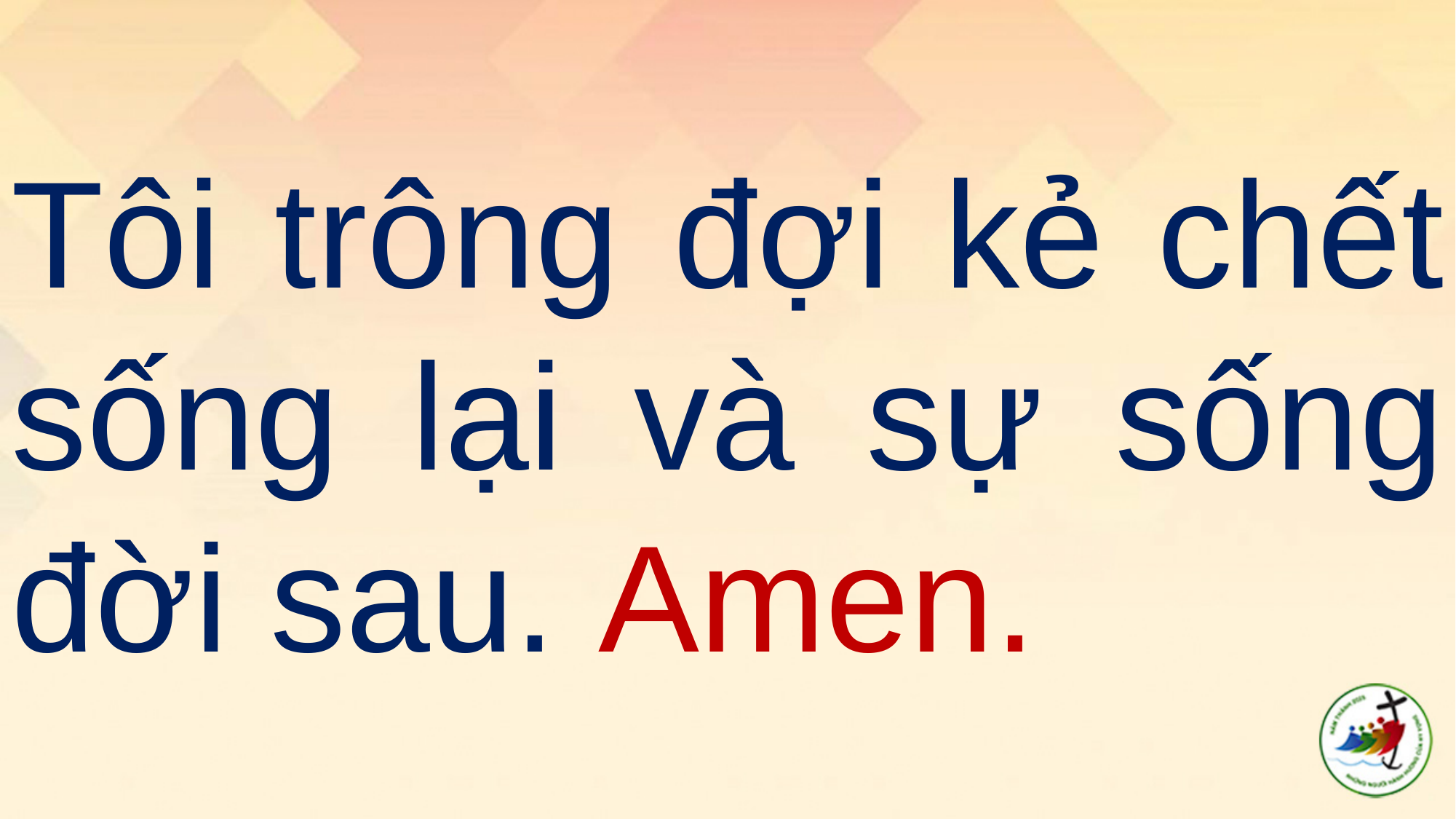

# Tôi trông đợi kẻ chết sống lại và sự sống đời sau. Amen.